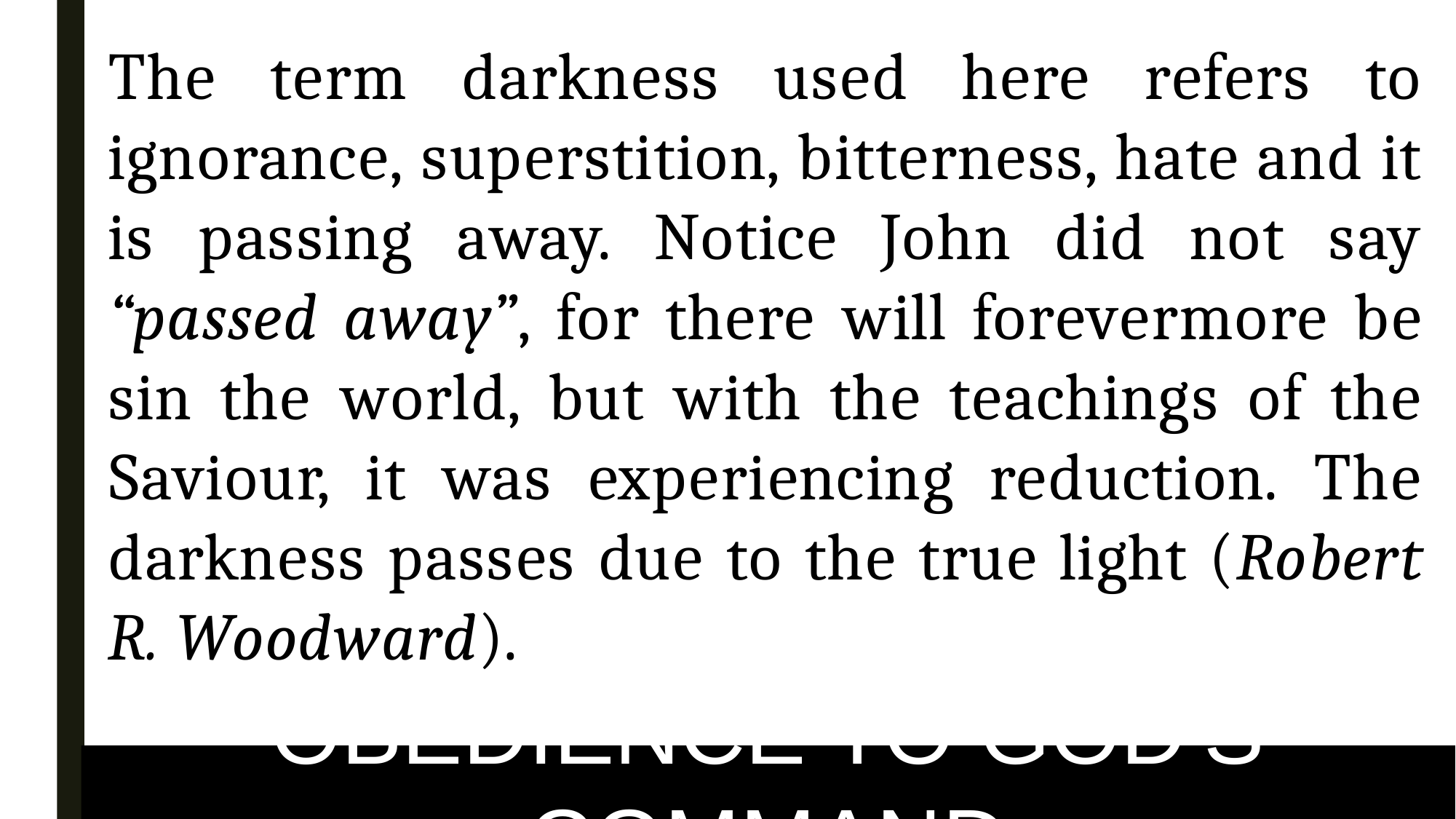

The term darkness used here refers to ignorance, superstition, bitterness, hate and it is passing away. Notice John did not say “passed away”, for there will forevermore be sin the world, but with the teachings of the Saviour, it was experiencing reduction. The darkness passes due to the true light (Robert R. Woodward).
OBEDIENCE TO GOD'S COMMAND